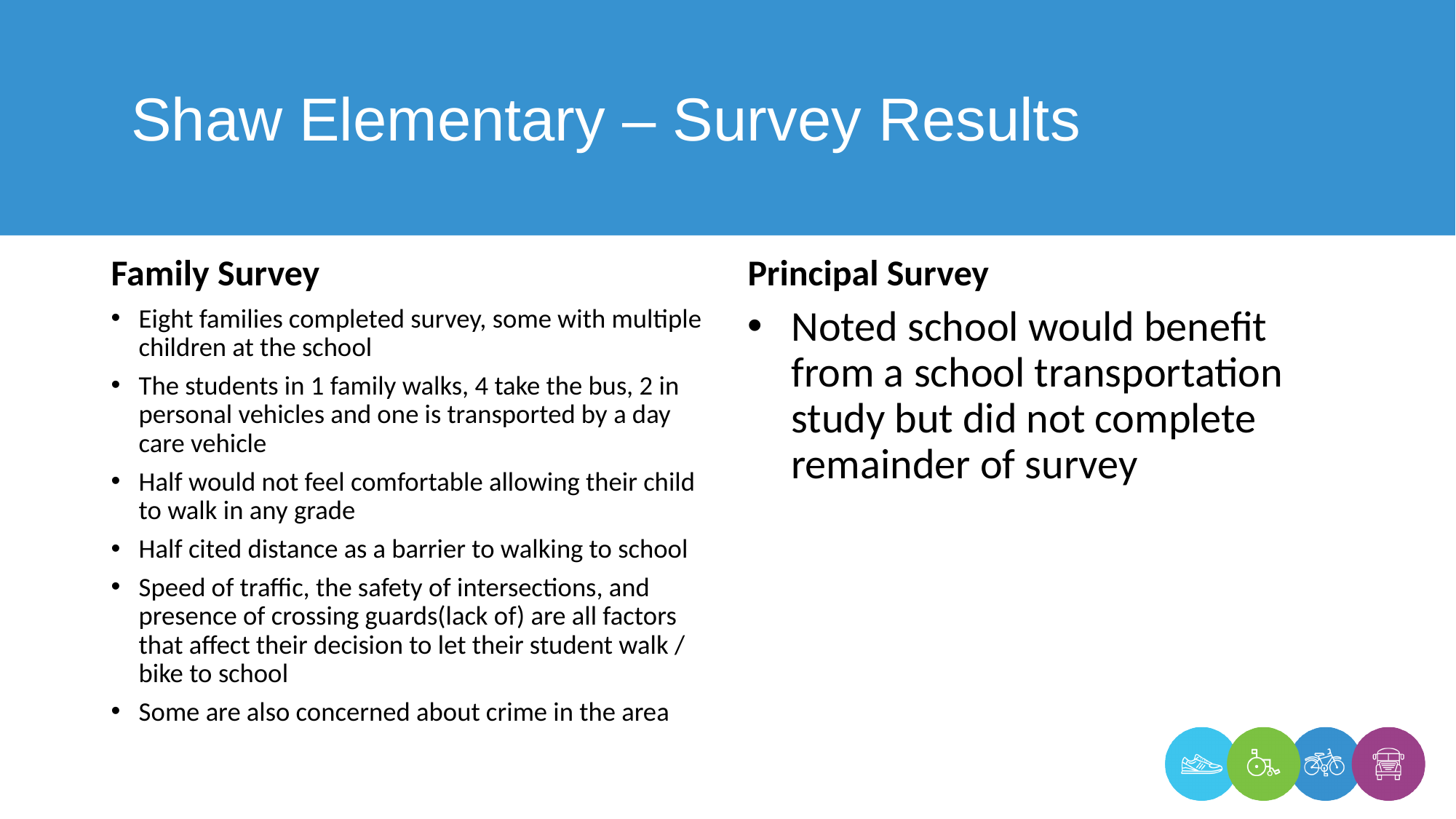

# Shaw Elementary – Survey Results
Family Survey
Principal Survey
Eight families completed survey, some with multiple children at the school
The students in 1 family walks, 4 take the bus, 2 in personal vehicles and one is transported by a day care vehicle
Half would not feel comfortable allowing their child to walk in any grade
Half cited distance as a barrier to walking to school
Speed of traffic, the safety of intersections, and presence of crossing guards(lack of) are all factors that affect their decision to let their student walk / bike to school
Some are also concerned about crime in the area
Noted school would benefit from a school transportation study but did not complete remainder of survey